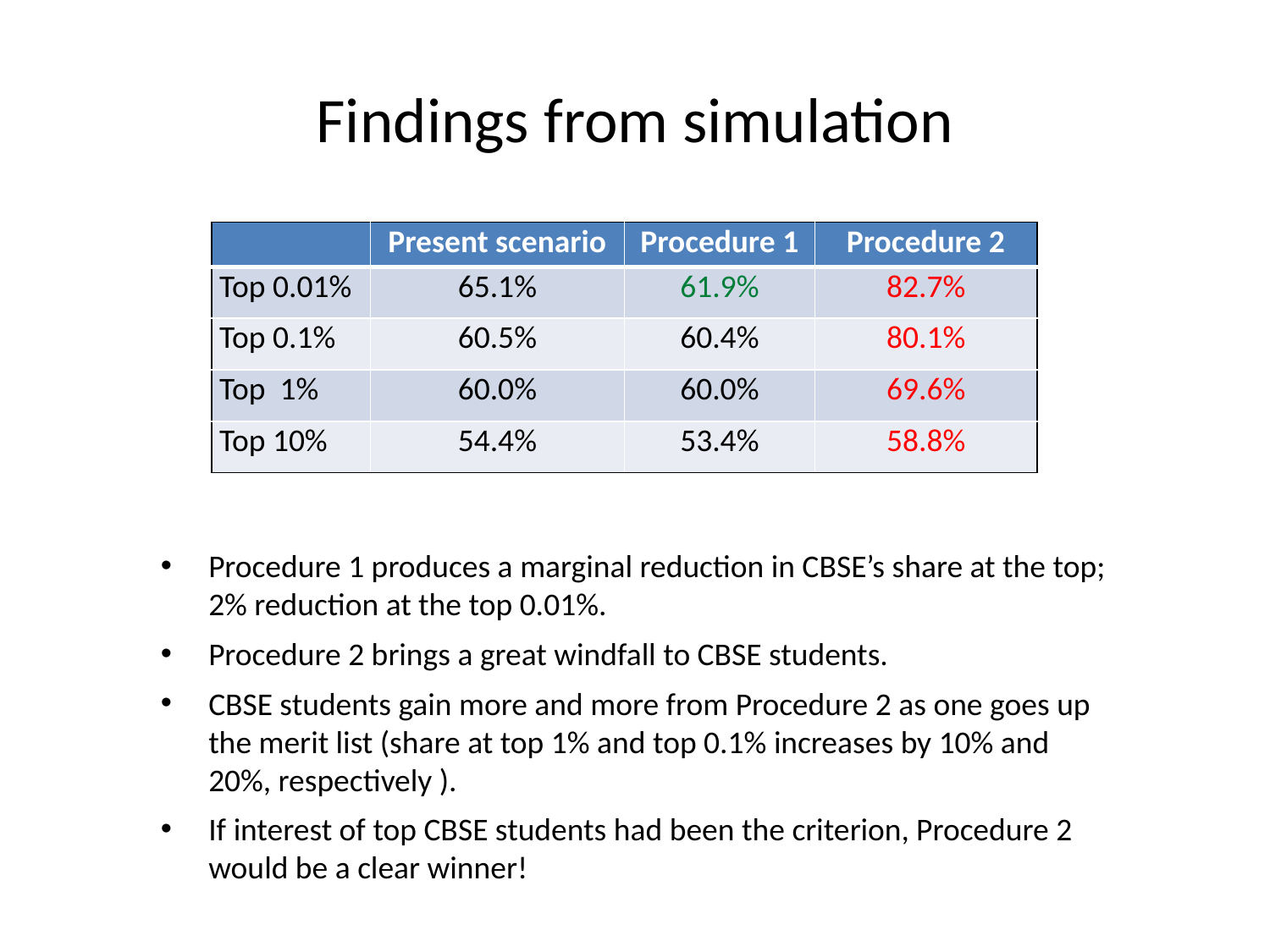

# Findings from simulation
|  | Present scenario | Procedure 1 | Procedure 2 |
| --- | --- | --- | --- |
| Top 0.01% | 65.1% | 61.9% | 82.7% |
| Top 0.1% | 60.5% | 60.4% | 80.1% |
| Top 1% | 60.0% | 60.0% | 69.6% |
| Top 10% | 54.4% | 53.4% | 58.8% |
Procedure 1 produces a marginal reduction in CBSE’s share at the top; 2% reduction at the top 0.01%.
Procedure 2 brings a great windfall to CBSE students.
CBSE students gain more and more from Procedure 2 as one goes up the merit list (share at top 1% and top 0.1% increases by 10% and 20%, respectively ).
If interest of top CBSE students had been the criterion, Procedure 2 would be a clear winner!